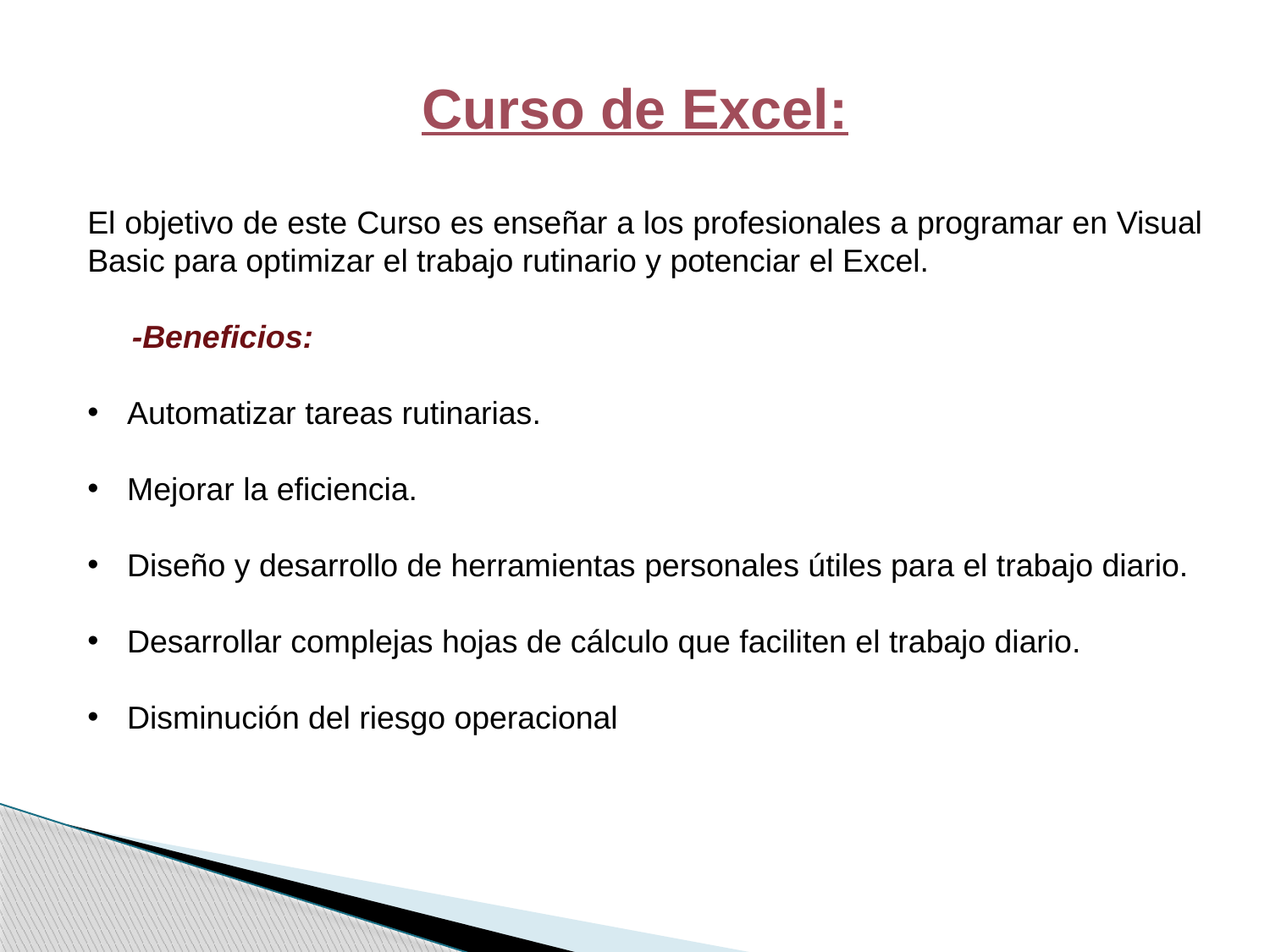

Curso de Excel:
El objetivo de este Curso es enseñar a los profesionales a programar en Visual Basic para optimizar el trabajo rutinario y potenciar el Excel.

     -Beneficios:

Automatizar tareas rutinarias.

Mejorar la eficiencia.

Diseño y desarrollo de herramientas personales útiles para el trabajo diario.

Desarrollar complejas hojas de cálculo que faciliten el trabajo diario.

Disminución del riesgo operacional